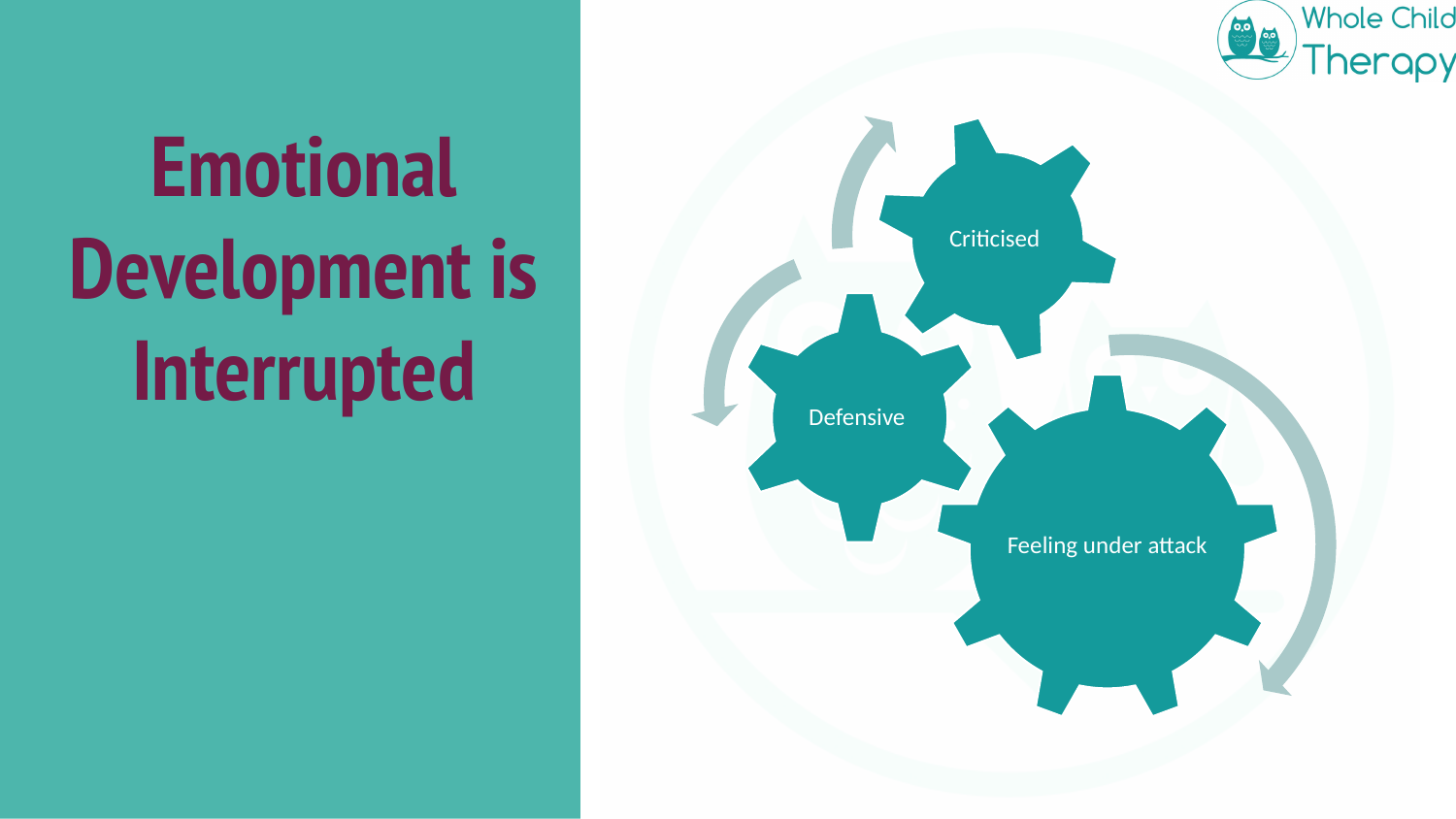

Criticised

Defensive

Feeling under attack
# Emotional Development is Interrupted